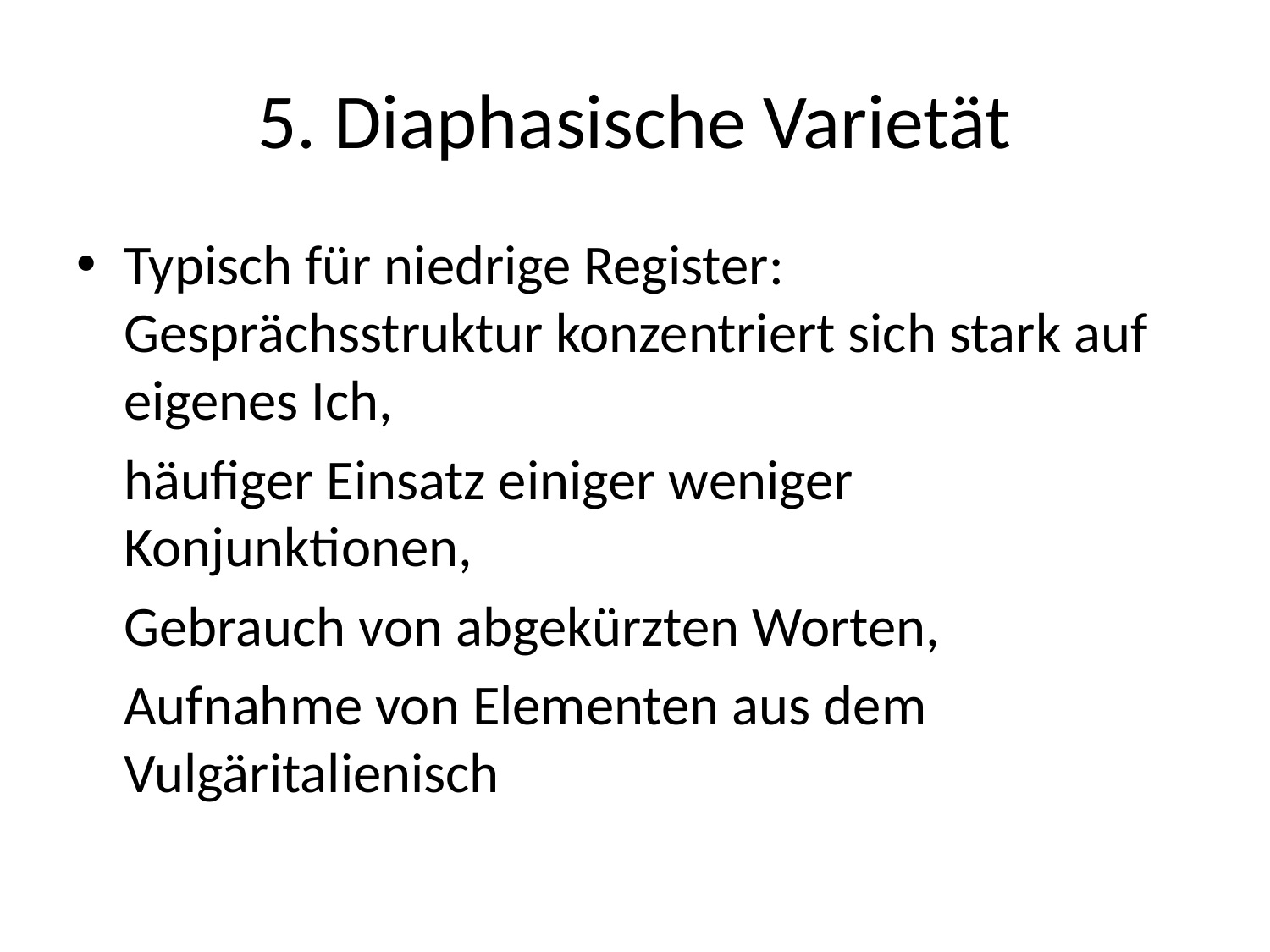

# 5. Diaphasische Varietät
Typisch für niedrige Register: Gesprächsstruktur konzentriert sich stark auf eigenes Ich,
	häufiger Einsatz einiger weniger Konjunktionen,
	Gebrauch von abgekürzten Worten,
	Aufnahme von Elementen aus dem Vulgäritalienisch